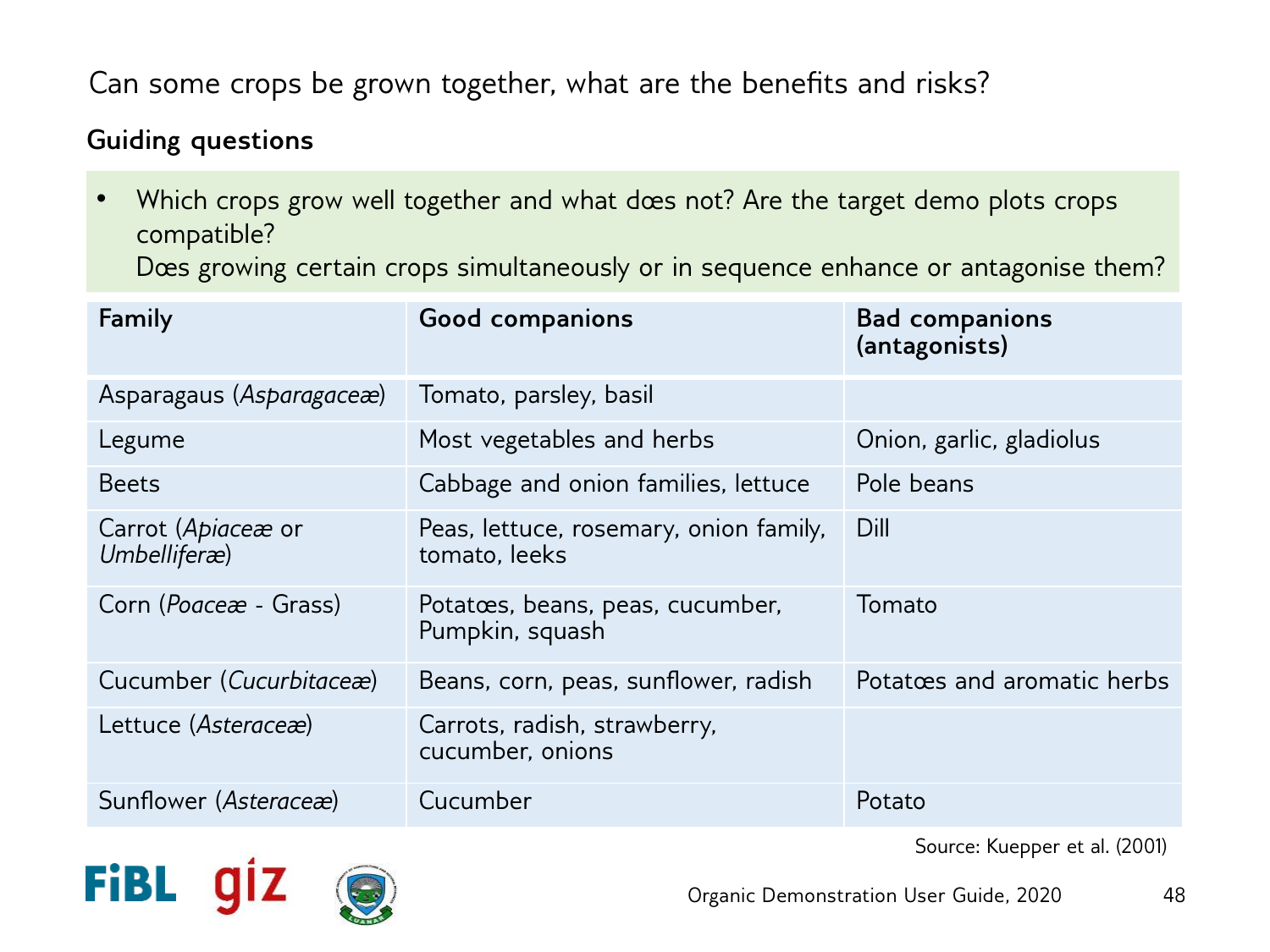

Can some crops be grown together, what are the benefits and risks?
Guiding questions
Which crops grow well together and what does not? Are the target demo plots crops compatible?
Does growing certain crops simultaneously or in sequence enhance or antagonise them?
| Family | Good companions | Bad companions (antagonists) |
| --- | --- | --- |
| Asparagaus (Asparagaceae) | Tomato, parsley, basil |  |
| Legume | Most vegetables and herbs | Onion, garlic, gladiolus |
| Beets | Cabbage and onion families, lettuce | Pole beans |
| Carrot (Apiaceae or Umbelliferae) | Peas, lettuce, rosemary, onion family, tomato, leeks | Dill |
| Corn (Poaceae - Grass) | Potatoes, beans, peas, cucumber, Pumpkin, squash | Tomato |
| Cucumber (Cucurbitaceae) | Beans, corn, peas, sunflower, radish | Potatoes and aromatic herbs |
| Lettuce (Asteraceae) | Carrots, radish, strawberry, cucumber, onions |  |
| Sunflower (Asteraceae) | Cucumber | Potato |
Source: Kuepper et al. (2001)
48
Organic Demonstration User Guide, 2020